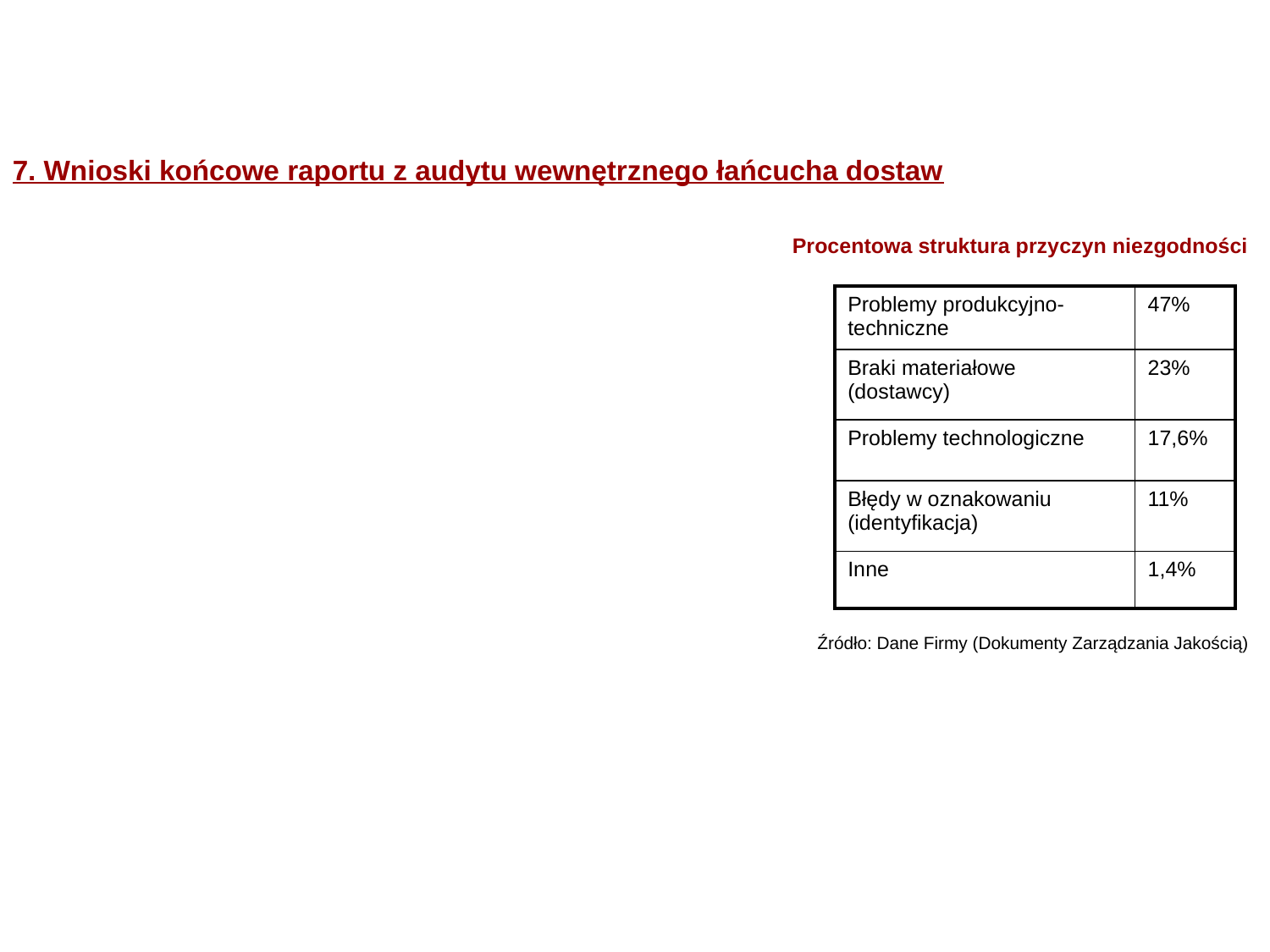

7. Wnioski końcowe raportu z audytu wewnętrznego łańcucha dostaw
Procentowa struktura przyczyn niezgodności
| Problemy produkcyjno-techniczne | 47% |
| --- | --- |
| Braki materiałowe (dostawcy) | 23% |
| Problemy technologiczne | 17,6% |
| Błędy w oznakowaniu (identyfikacja) | 11% |
| Inne | 1,4% |
Źródło: Dane Firmy (Dokumenty Zarządzania Jakością)